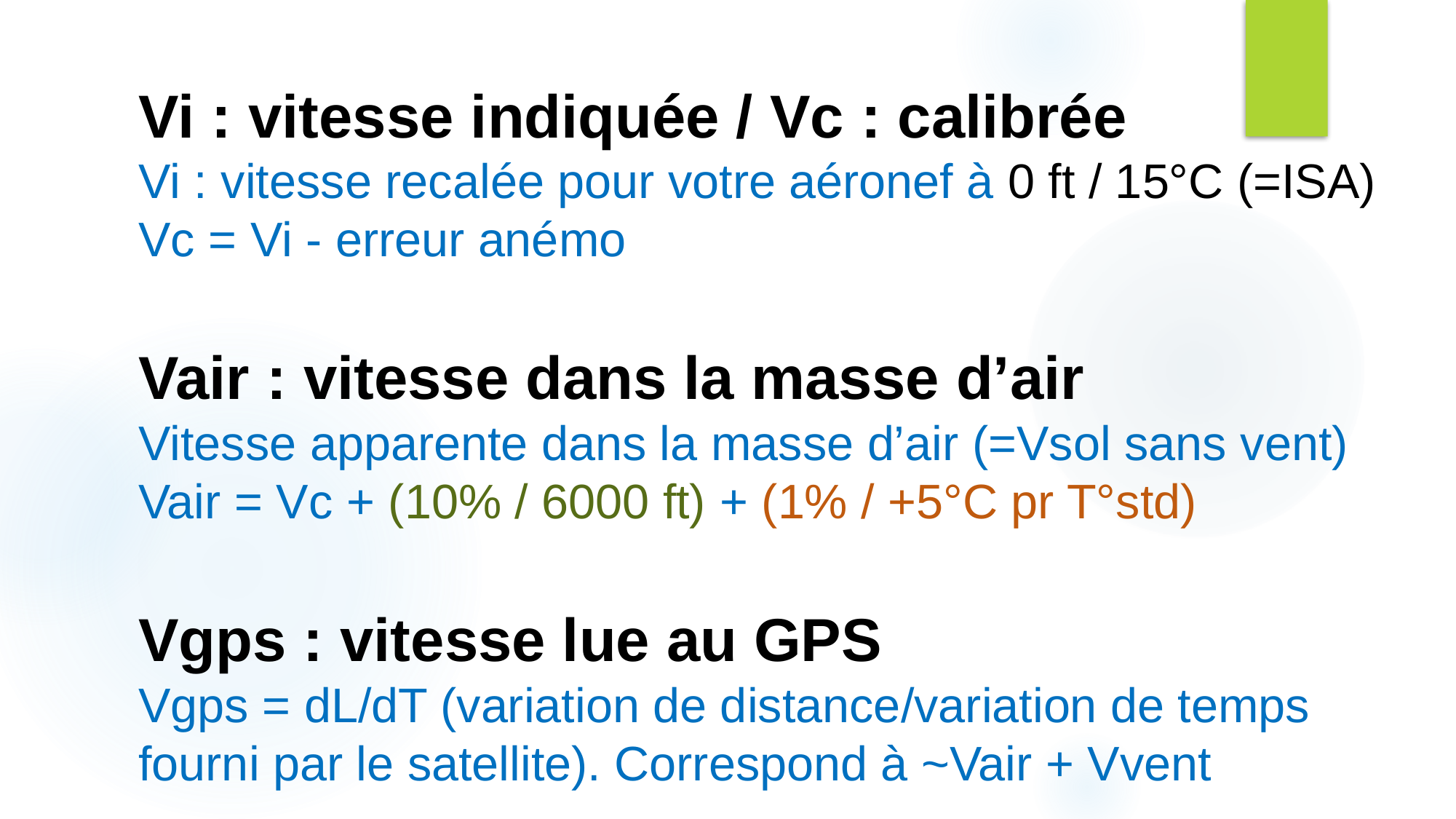

Vi : vitesse indiquée / Vc : calibrée
Vi : vitesse recalée pour votre aéronef à 0 ft / 15°C (=ISA)
Vc = Vi - erreur anémo

Vair : vitesse dans la masse d’air
Vitesse apparente dans la masse d’air (=Vsol sans vent)
Vair = Vc + (10% / 6000 ft) + (1% / +5°C pr T°std)

Vgps : vitesse lue au GPS
Vgps = dL/dT (variation de distance/variation de temps fourni par le satellite). Correspond à ~Vair + Vvent